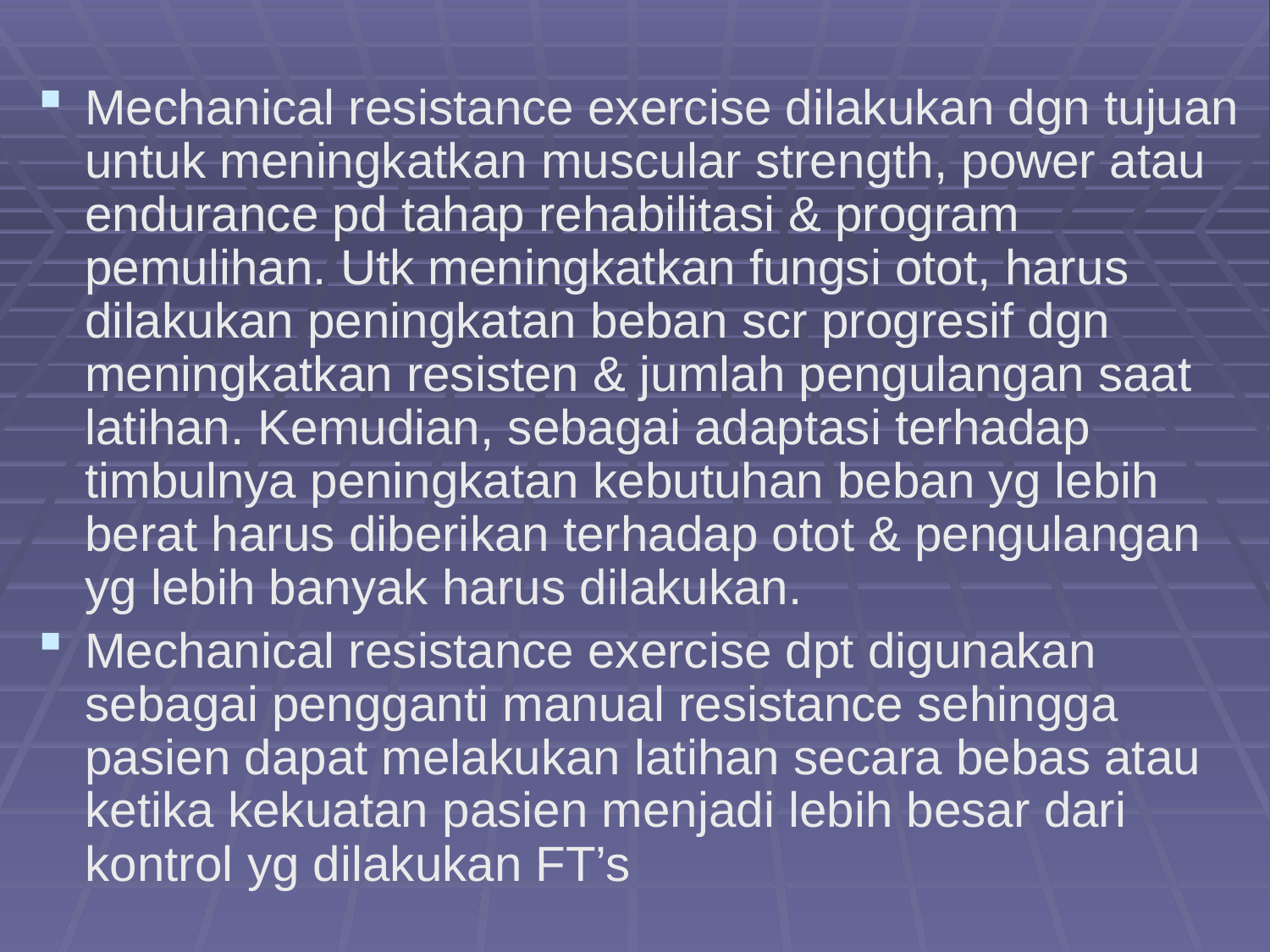

Mechanical resistance exercise dilakukan dgn tujuan untuk meningkatkan muscular strength, power atau endurance pd tahap rehabilitasi & program pemulihan. Utk meningkatkan fungsi otot, harus dilakukan peningkatan beban scr progresif dgn meningkatkan resisten & jumlah pengulangan saat latihan. Kemudian, sebagai adaptasi terhadap timbulnya peningkatan kebutuhan beban yg lebih berat harus diberikan terhadap otot & pengulangan yg lebih banyak harus dilakukan.
Mechanical resistance exercise dpt digunakan sebagai pengganti manual resistance sehingga pasien dapat melakukan latihan secara bebas atau ketika kekuatan pasien menjadi lebih besar dari kontrol yg dilakukan FT’s